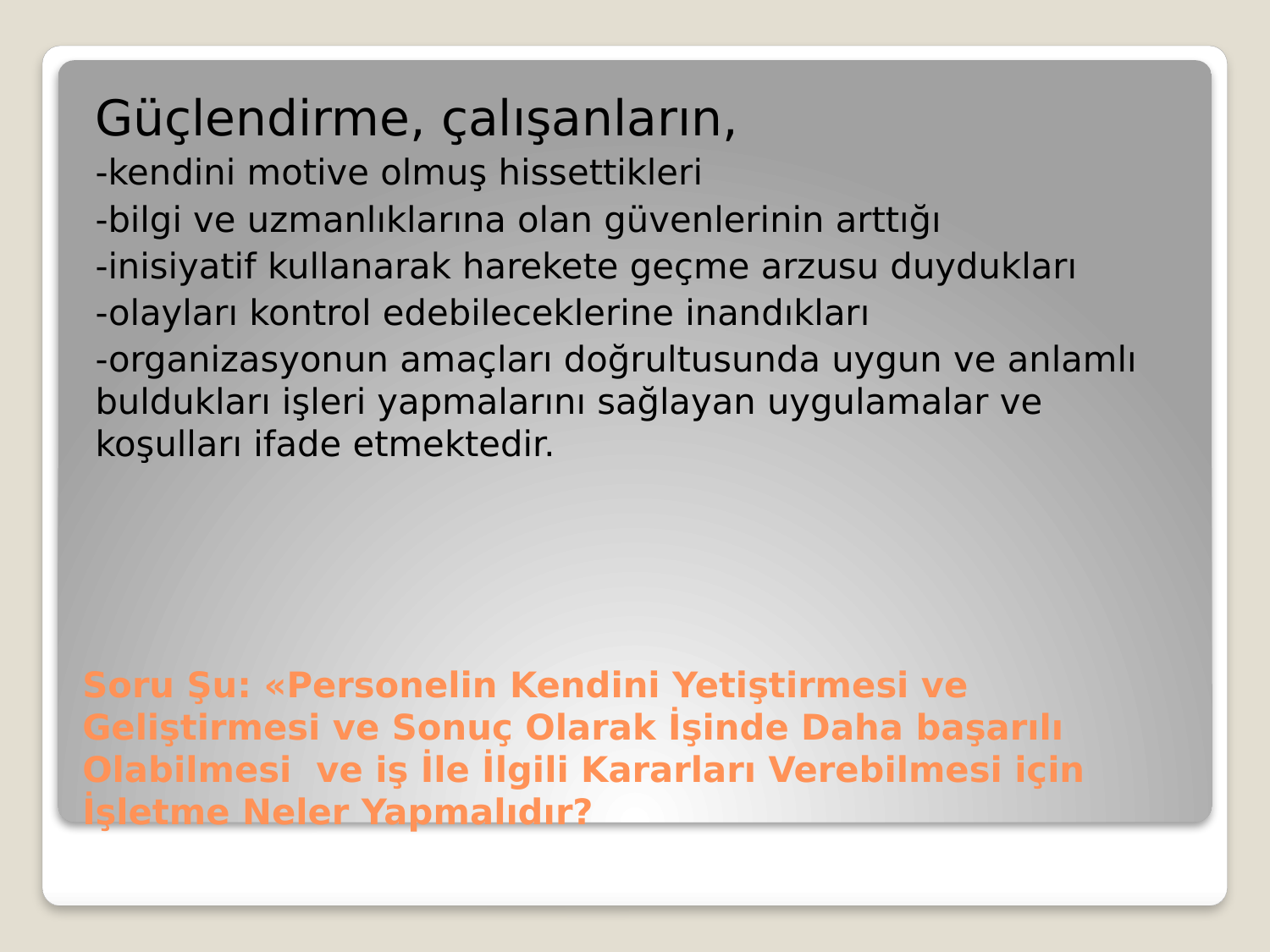

Güçlendirme, çalışanların,
-kendini motive olmuş hissettikleri
-bilgi ve uzmanlıklarına olan güvenlerinin arttığı
-inisiyatif kullanarak harekete geçme arzusu duydukları
-olayları kontrol edebileceklerine inandıkları
-organizasyonun amaçları doğrultusunda uygun ve anlamlı buldukları işleri yapmalarını sağlayan uygulamalar ve koşulları ifade etmektedir.
# Soru Şu: «Personelin Kendini Yetiştirmesi ve Geliştirmesi ve Sonuç Olarak İşinde Daha başarılı Olabilmesi  ve iş İle İlgili Kararları Verebilmesi için İşletme Neler Yapmalıdır?